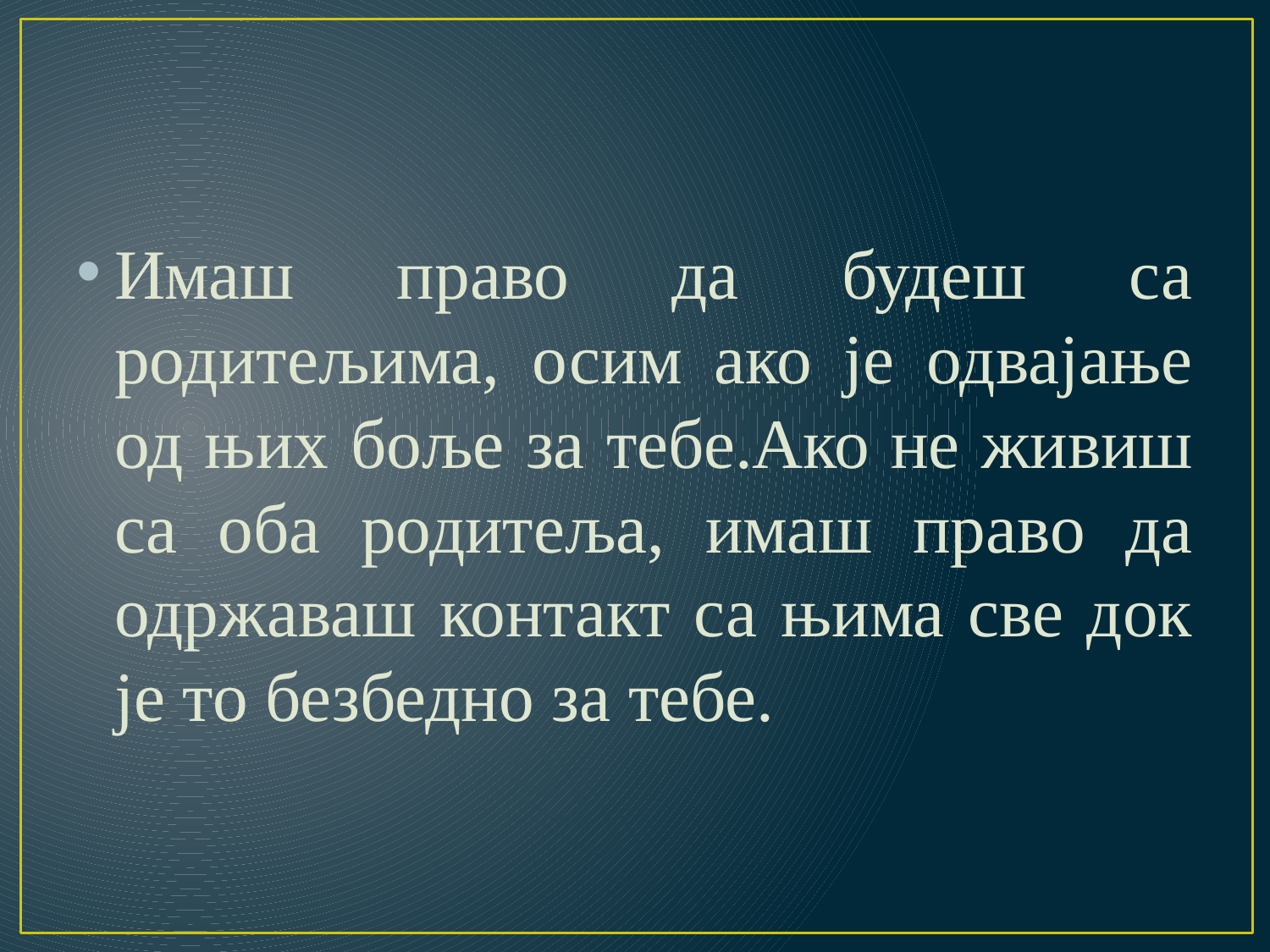

#
Имаш право да будеш са родитељима, осим ако је одвајање од њих боље за тебе.Ако не живиш са оба родитеља, имаш право да одржаваш контакт са њима све док је то безбедно за тебе.